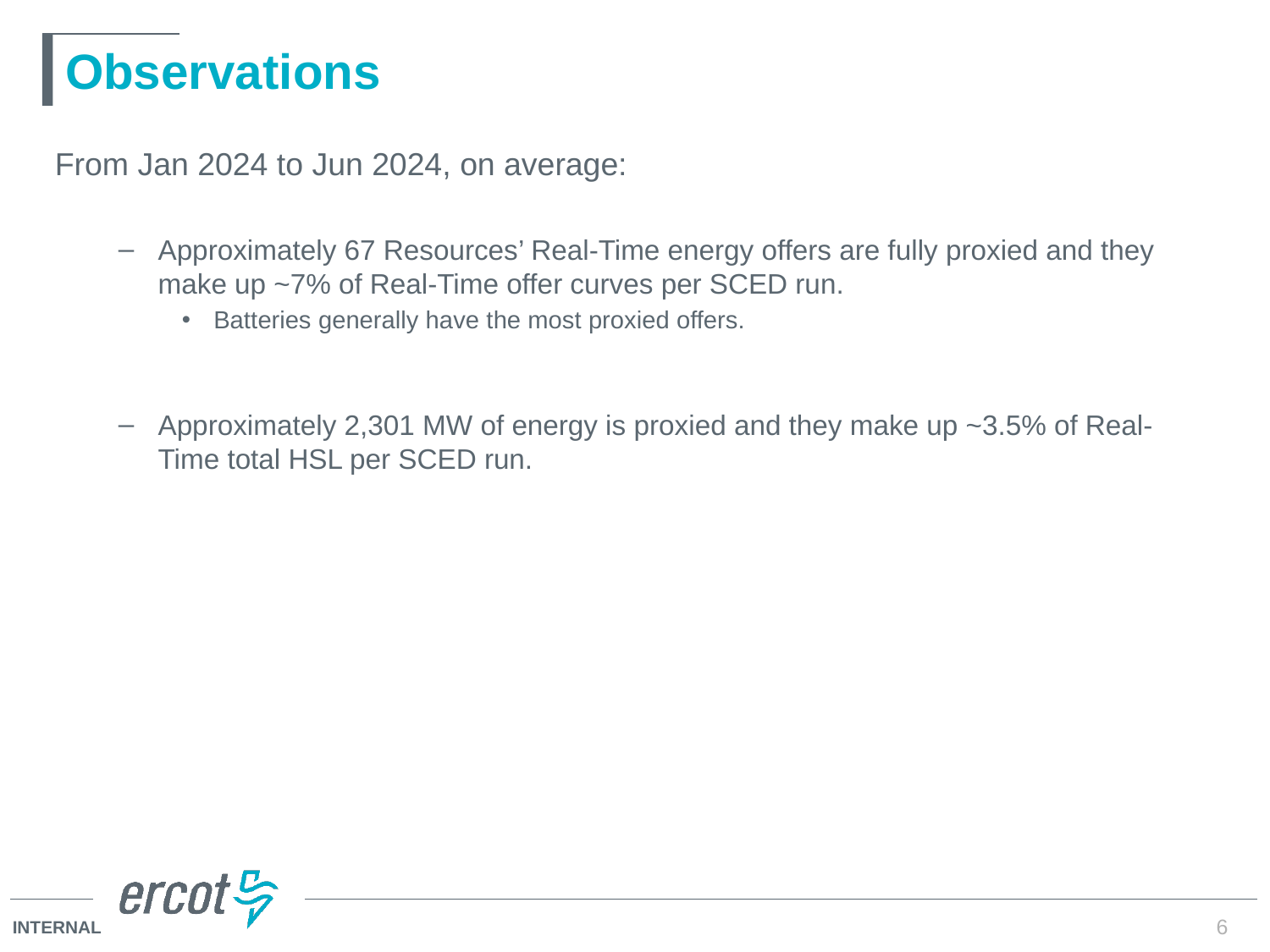

# Observations
From Jan 2024 to Jun 2024, on average:

Approximately 67 Resources’ Real-Time energy offers are fully proxied and they make up ~7% of Real-Time offer curves per SCED run.
Batteries generally have the most proxied offers.

Approximately 2,301 MW of energy is proxied and they make up ~3.5% of Real-Time total HSL per SCED run.
6